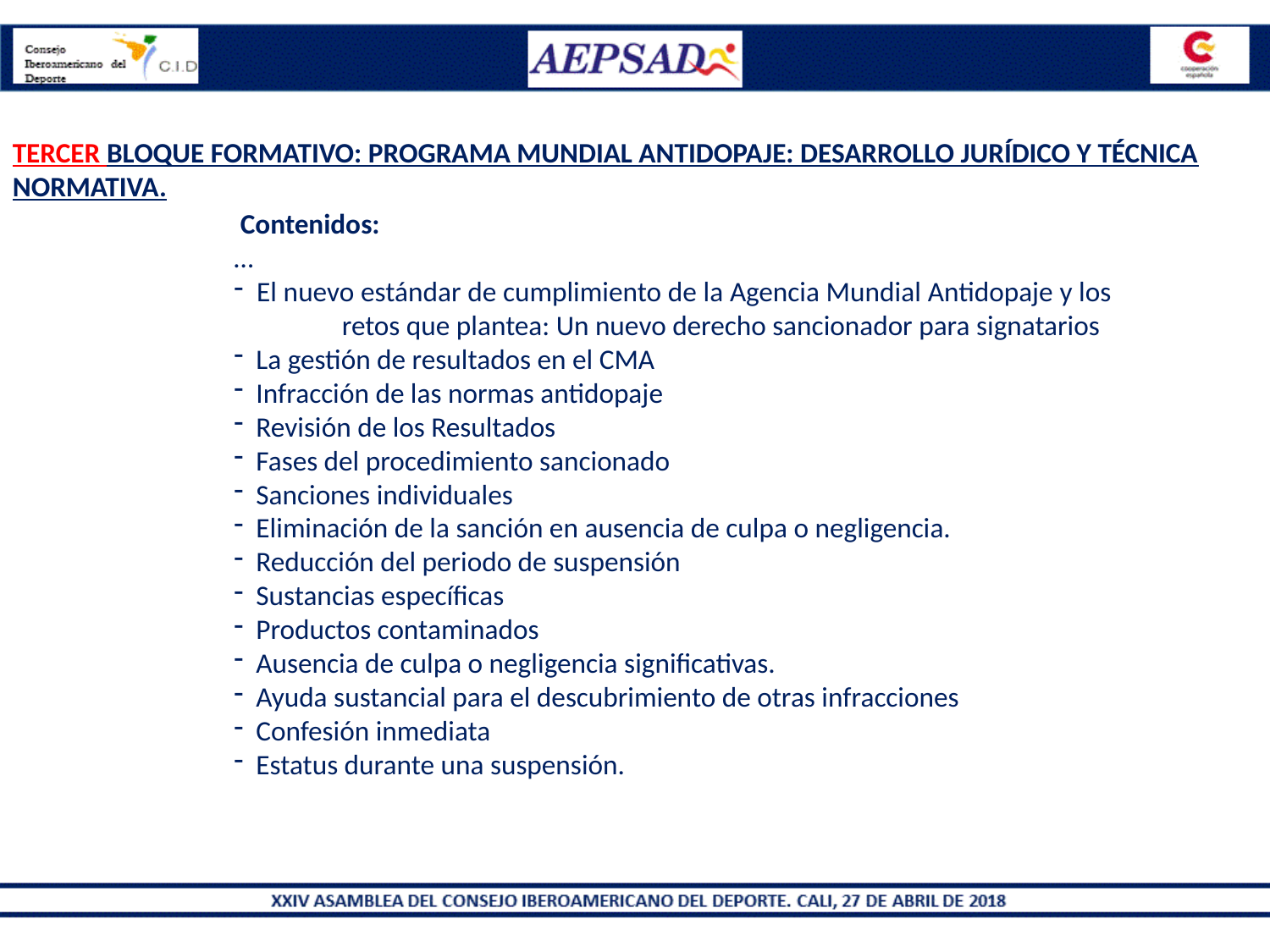

TERCER BLOQUE FORMATIVO: PROGRAMA MUNDIAL ANTIDOPAJE: DESARROLLO JURÍDICO Y TÉCNICA NORMATIVA.
 Contenidos:
…
  El nuevo estándar de cumplimiento de la Agencia Mundial Antidopaje y los                       retos que plantea: Un nuevo derecho sancionador para signatarios
  La gestión de resultados en el CMA
  Infracción de las normas antidopaje
  Revisión de los Resultados
  Fases del procedimiento sancionado
  Sanciones individuales
  Eliminación de la sanción en ausencia de culpa o negligencia.
  Reducción del periodo de suspensión
  Sustancias específicas
  Productos contaminados
  Ausencia de culpa o negligencia significativas.
  Ayuda sustancial para el descubrimiento de otras infracciones
  Confesión inmediata
  Estatus durante una suspensión.